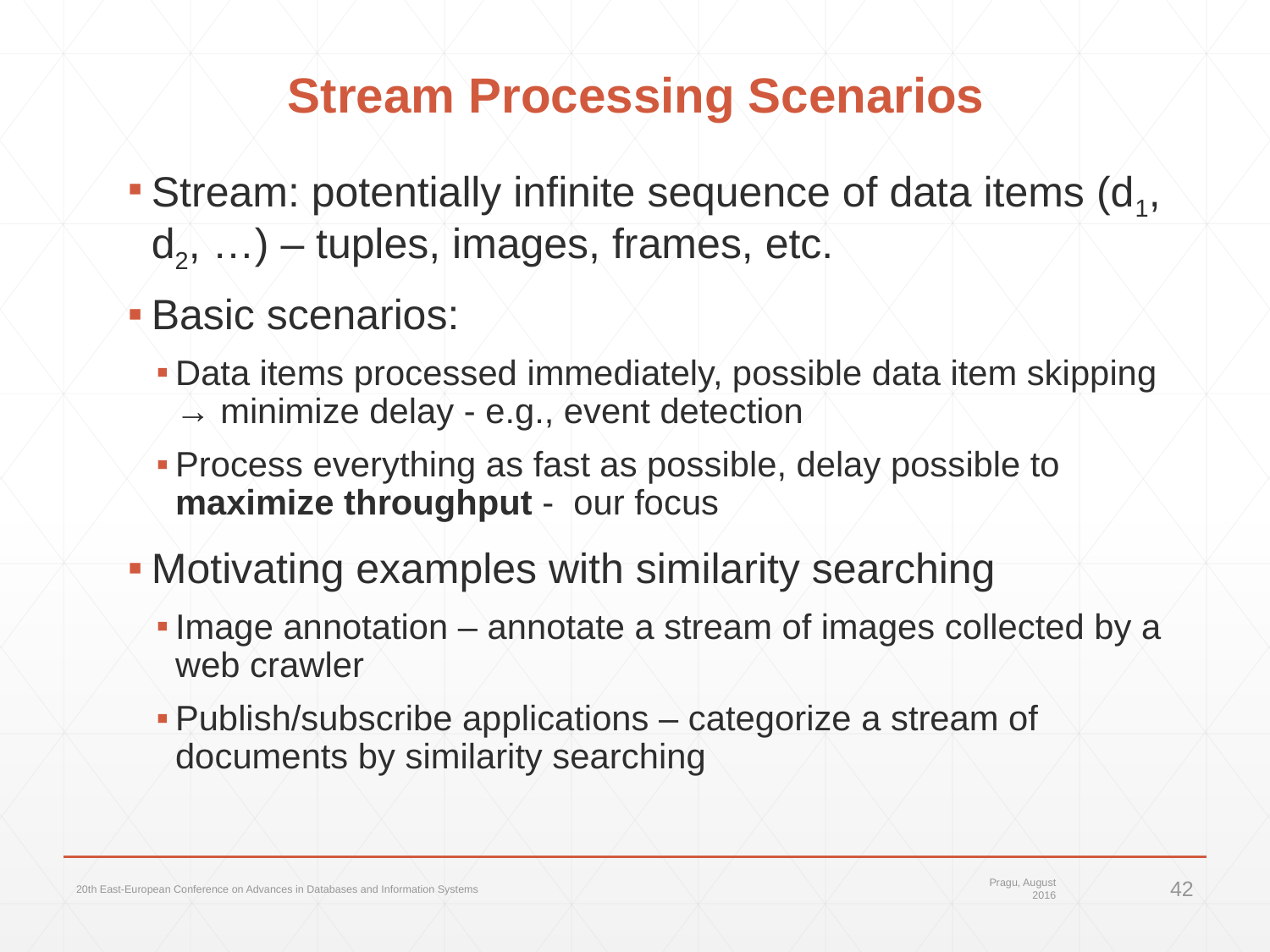

# Stream Processing Scenarios
Stream: potentially infinite sequence of data items (d1, d2, …) – tuples, images, frames, etc.
Basic scenarios:
Data items processed immediately, possible data item skipping
→ minimize delay - e.g., event detection
Process everything as fast as possible, delay possible to maximize throughput -  our focus
Motivating examples with similarity searching
Image annotation – annotate a stream of images collected by a web crawler
Publish/subscribe applications – categorize a stream of documents by similarity searching
20th East-European Conference on Advances in Databases and Information Systems
Pragu, August 2016
42